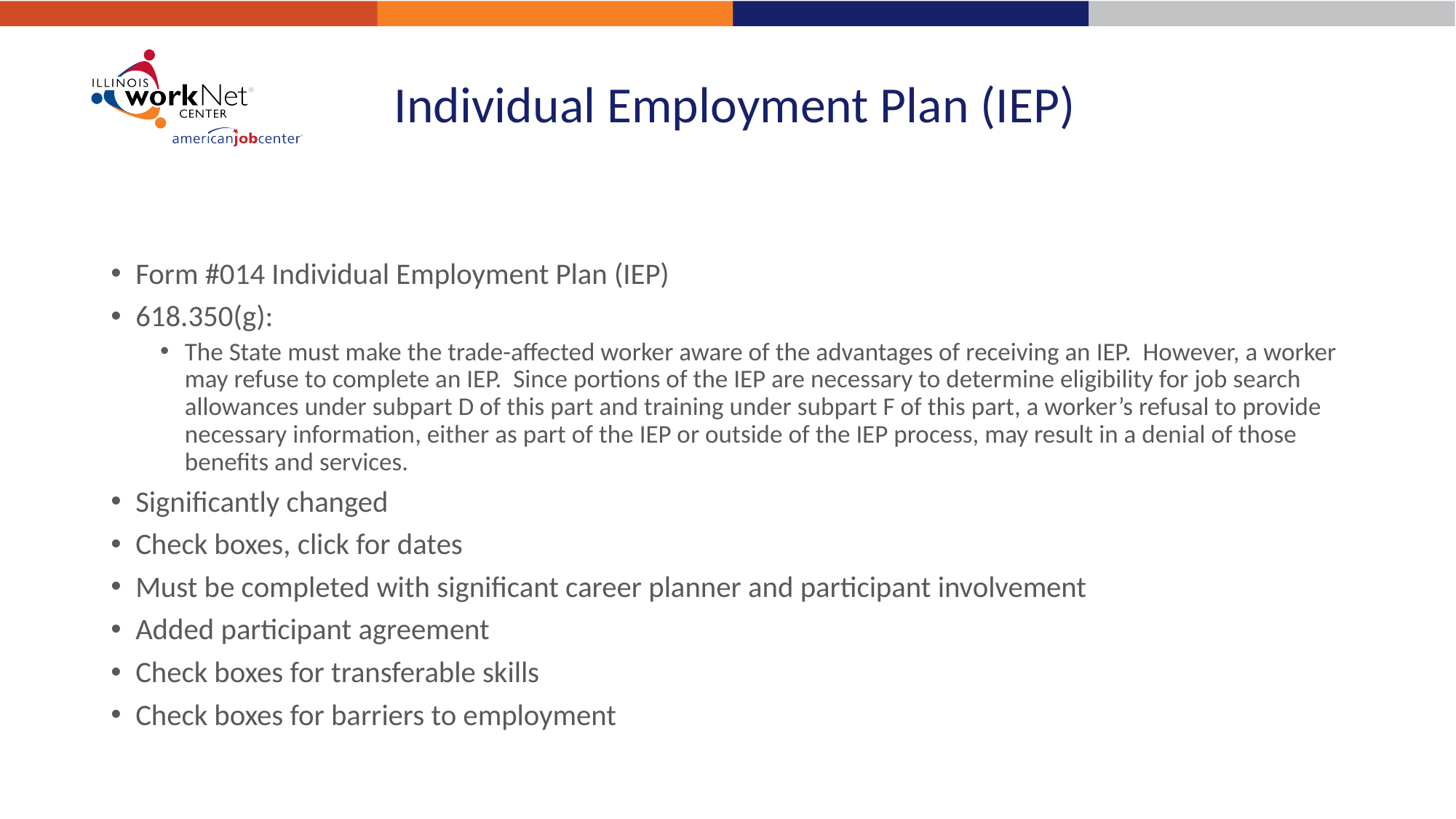

# Individual Employment Plan (IEP)
Form #014 Individual Employment Plan (IEP)
618.350(g):
The State must make the trade-affected worker aware of the advantages of receiving an IEP.  However, a worker may refuse to complete an IEP.  Since portions of the IEP are necessary to determine eligibility for job search allowances under subpart D of this part and training under subpart F of this part, a worker’s refusal to provide necessary information, either as part of the IEP or outside of the IEP process, may result in a denial of those benefits and services.
Significantly changed
Check boxes, click for dates
Must be completed with significant career planner and participant involvement
Added participant agreement
Check boxes for transferable skills
Check boxes for barriers to employment